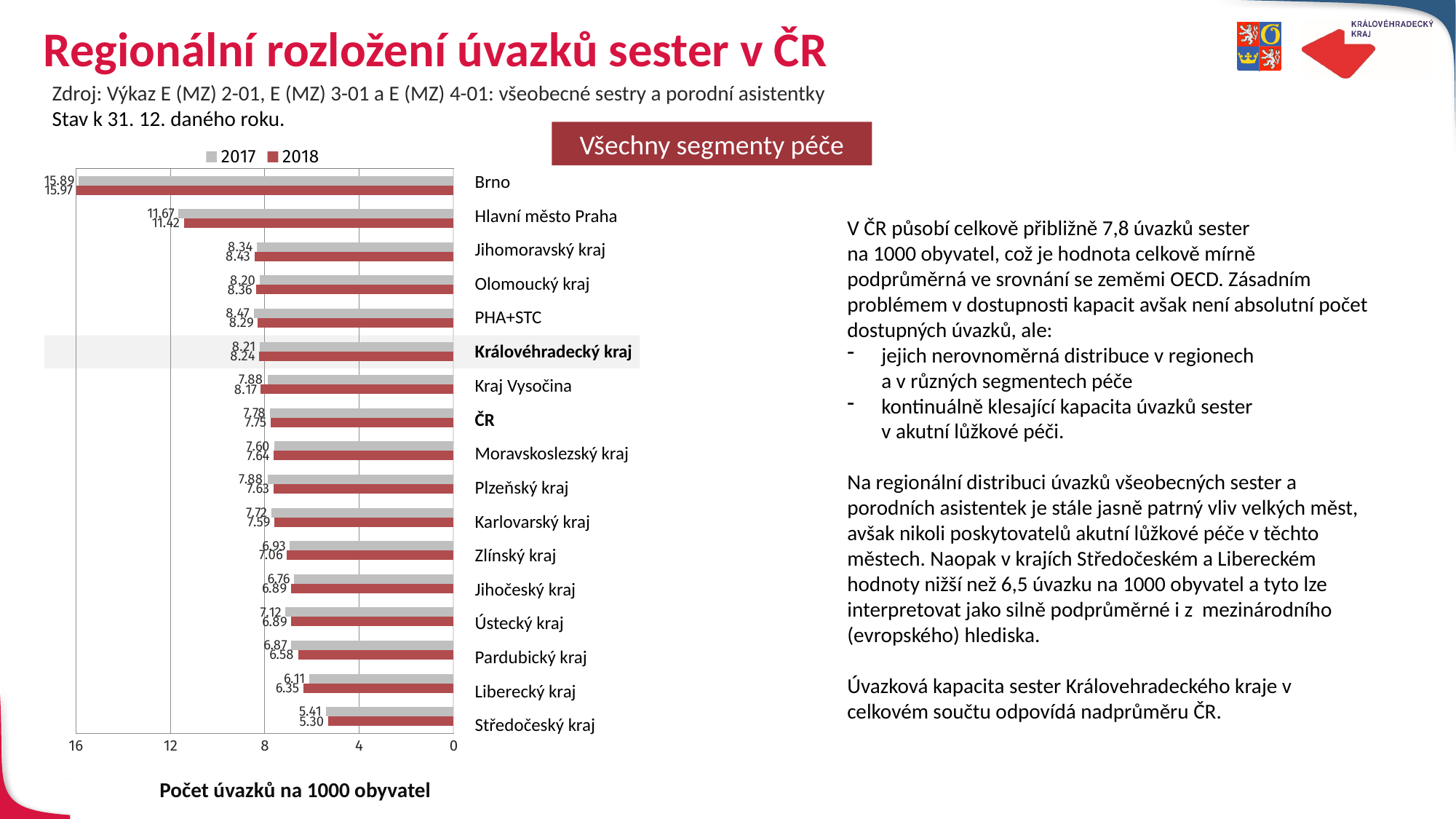

# Regionální rozložení úvazků sester v ČR
Zdroj: Výkaz E (MZ) 2-01, E (MZ) 3-01 a E (MZ) 4-01: všeobecné sestry a porodní asistentky
Stav k 31. 12. daného roku.
Všechny segmenty péče

### Chart

| Category | 2018 | 2017 |
|---|---|---|
|  | 5.301405303839006 | 5.412267378846066 |
|  | 6.354747225363712 | 6.112401422276708 |
|  | 6.575170949285089 | 6.8727138750203345 |
|  | 6.885449304731031 | 7.117976595346501 |
|  | 6.8945045743190185 | 6.759728569640565 |
|  | 7.063732405178856 | 6.931653896822008 |
|  | 7.59373902694492 | 7.715482403395008 |
|  | 7.625813227070955 | 7.881890408371693 |
|  | 7.636447385644234 | 7.600777247944998 |
|  | 7.747477401577423 | 7.776116592298333 |
|  | 8.169375309126366 | 7.881152503701574 |
|  | 8.236358362687675 | 8.212937782450519 |
|  | 8.29047745969352 | 8.468854604603004 |
|  | 8.360857819185592 | 8.196183269650282 |
|  | 8.430059304755321 | 8.342030658819906 |
|  | 11.417071722374704 | 11.666112590885396 |
|  | 15.97128696262646 | 15.892355916882952 |
| Brno |
| --- |
| Hlavní město Praha |
| Jihomoravský kraj |
| Olomoucký kraj |
| PHA+STC |
| Královéhradecký kraj |
| Kraj Vysočina |
| ČR |
| Moravskoslezský kraj |
| Plzeňský kraj |
| Karlovarský kraj |
| Zlínský kraj |
| Jihočeský kraj |
| Ústecký kraj |
| Pardubický kraj |
| Liberecký kraj |
| Středočeský kraj |
V ČR působí celkově přibližně 7,8 úvazků sester
na 1000 obyvatel, což je hodnota celkově mírně podprůměrná ve srovnání se zeměmi OECD. Zásadním problémem v dostupnosti kapacit avšak není absolutní počet dostupných úvazků, ale:
jejich nerovnoměrná distribuce v regionech
a v různých segmentech péče
kontinuálně klesající kapacita úvazků sester
v akutní lůžkové péči.

Na regionální distribuci úvazků všeobecných sester a porodních asistentek je stále jasně patrný vliv velkých měst, avšak nikoli poskytovatelů akutní lůžkové péče v těchto městech. Naopak v krajích Středočeském a Libereckém hodnoty nižší než 6,5 úvazku na 1000 obyvatel a tyto lze interpretovat jako silně podprůměrné i z  mezinárodního (evropského) hlediska.

Úvazková kapacita sester Královehradeckého kraje v celkovém součtu odpovídá nadprůměru ČR.

Počet úvazků na 1000 obyvatel